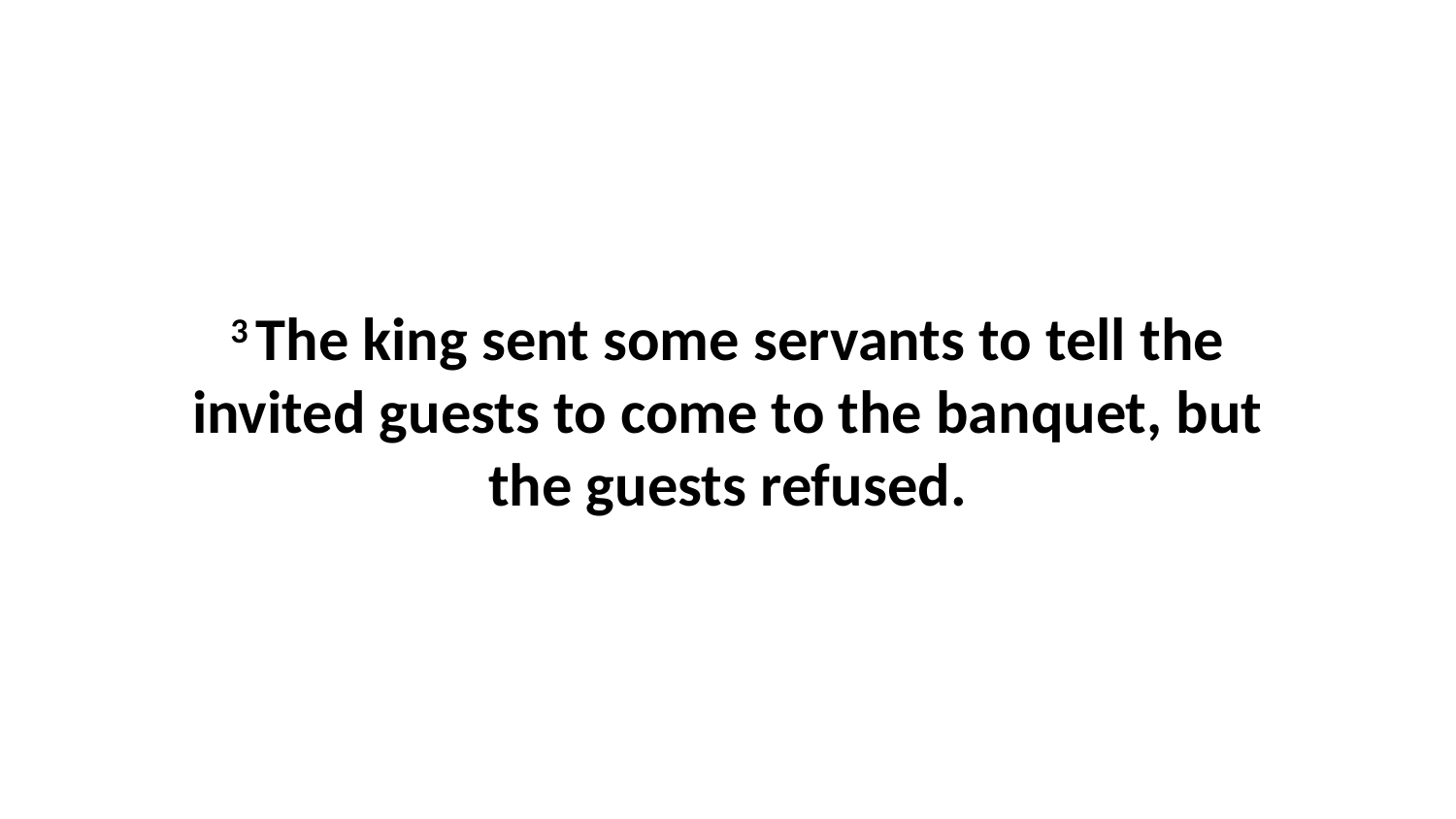

3 The king sent some servants to tell the invited guests to come to the banquet, but the guests refused.